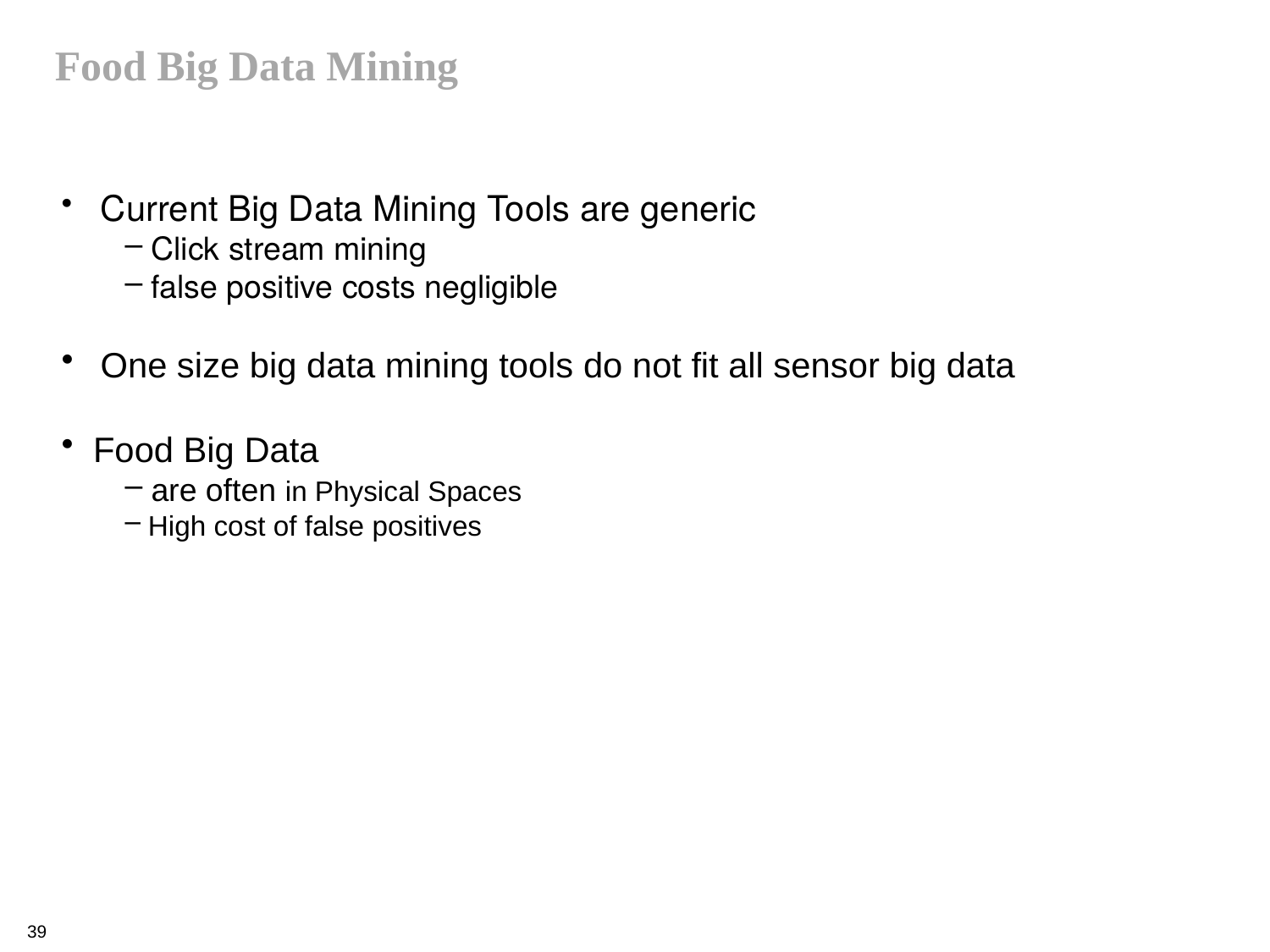

Food Big Data Mining
   Current Big Data Mining Tools are generic
 Click stream mining
 false positive costs negligible

   One size big data mining tools do not fit all sensor big data

  Food Big Data
 are often in Physical Spaces
 High cost of false positives

39